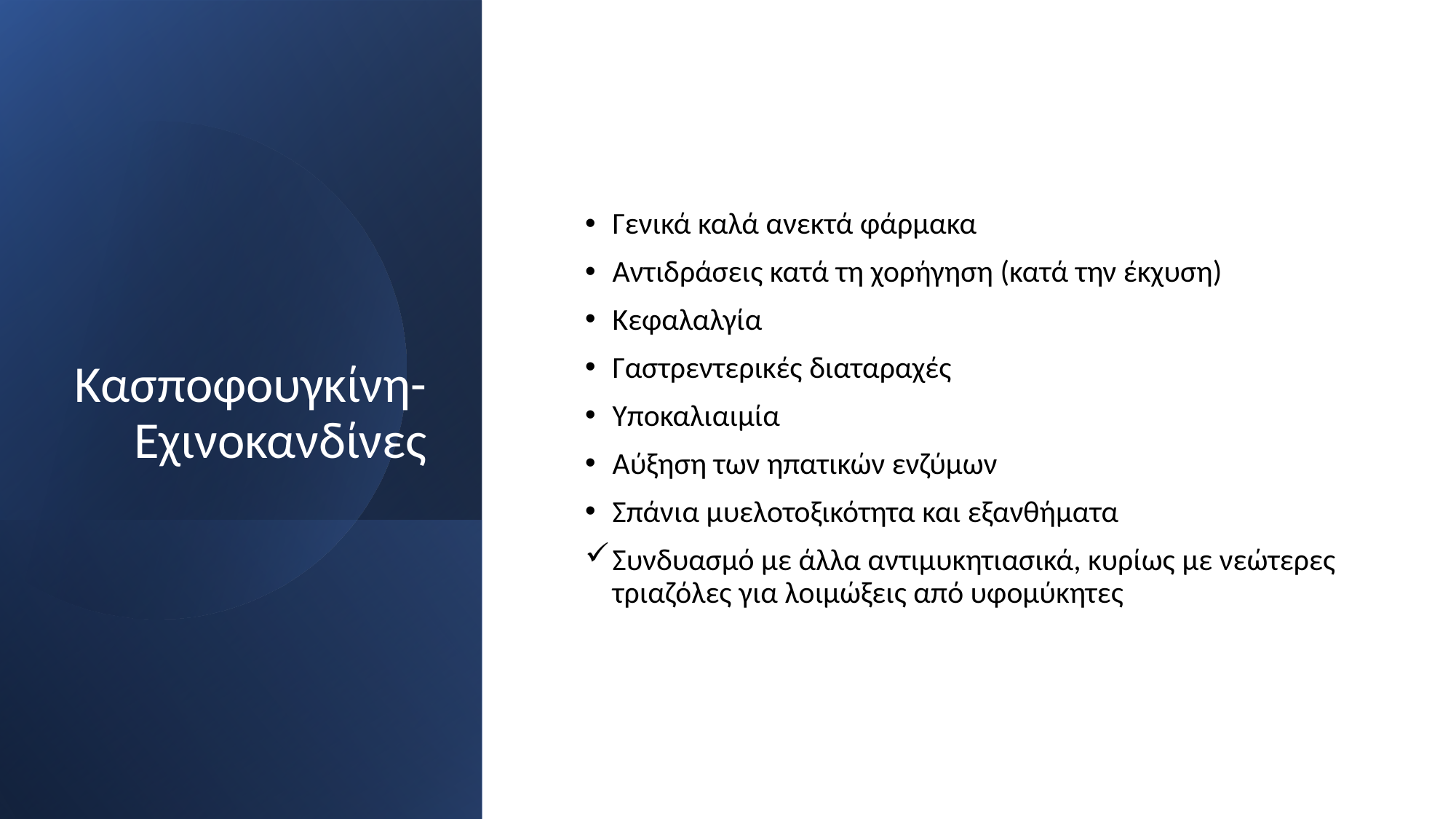

# Κασποφουγκίνη-Εχινοκανδίνες
Γενικά καλά ανεκτά φάρμακα
Αντιδράσεις κατά τη χορήγηση (κατά την έκχυση)
Κεφαλαλγία
Γαστρεντερικές διαταραχές
Υποκαλιαιμία
Αύξηση των ηπατικών ενζύμων
Σπάνια μυελοτοξικότητα και εξανθήματα
Συνδυασμό με άλλα αντιμυκητιασικά, κυρίως με νεώτερες τριαζόλες για λοιμώξεις από υφομύκητες